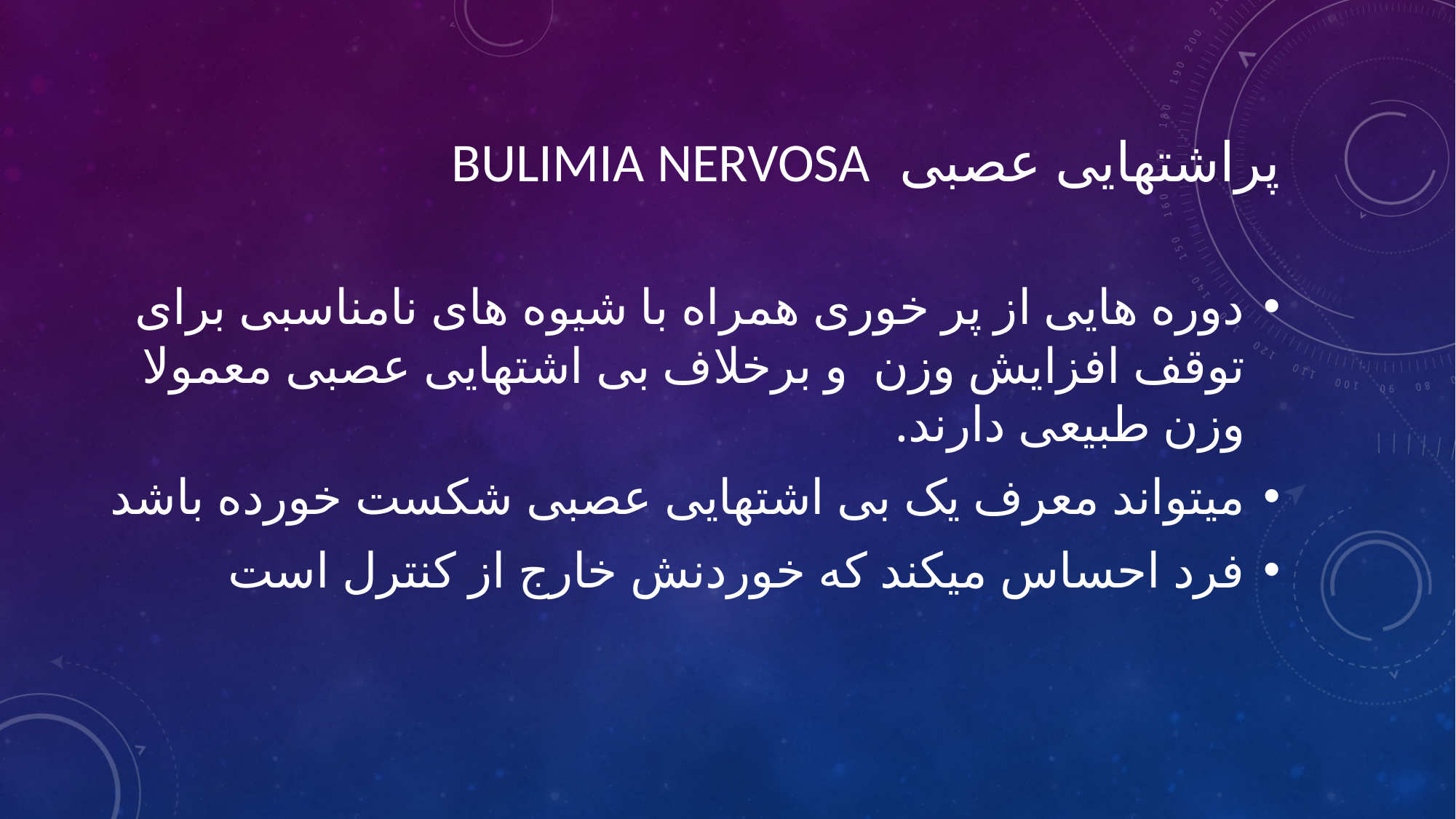

# پراشتهایی عصبی  Bulimia Nervosa
دوره هایی از پر خوری همراه با شیوه های نامناسبی برای توقف افزایش وزن  و برخلاف بی اشتهایی عصبی معمولا وزن طبیعی دارند.
میتواند معرف یک بی اشتهایی عصبی شکست خورده باشد
فرد احساس میکند که خوردنش خارج از کنترل است